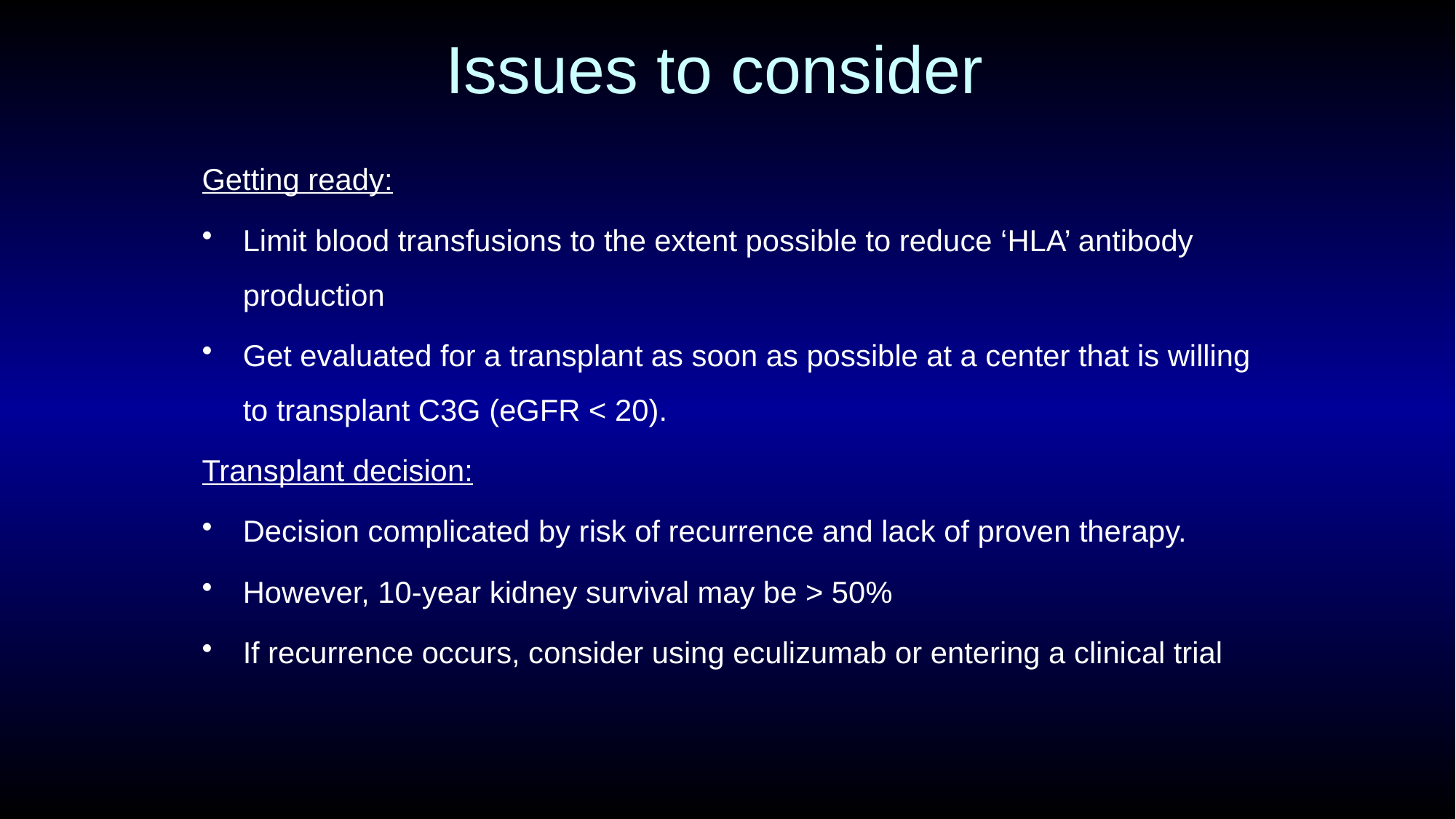

# Issues to consider
Getting ready:
Limit blood transfusions to the extent possible to reduce ‘HLA’ antibody production
Get evaluated for a transplant as soon as possible at a center that is willing to transplant C3G (eGFR < 20).
Transplant decision:
Decision complicated by risk of recurrence and lack of proven therapy.
However, 10-year kidney survival may be > 50%
If recurrence occurs, consider using eculizumab or entering a clinical trial